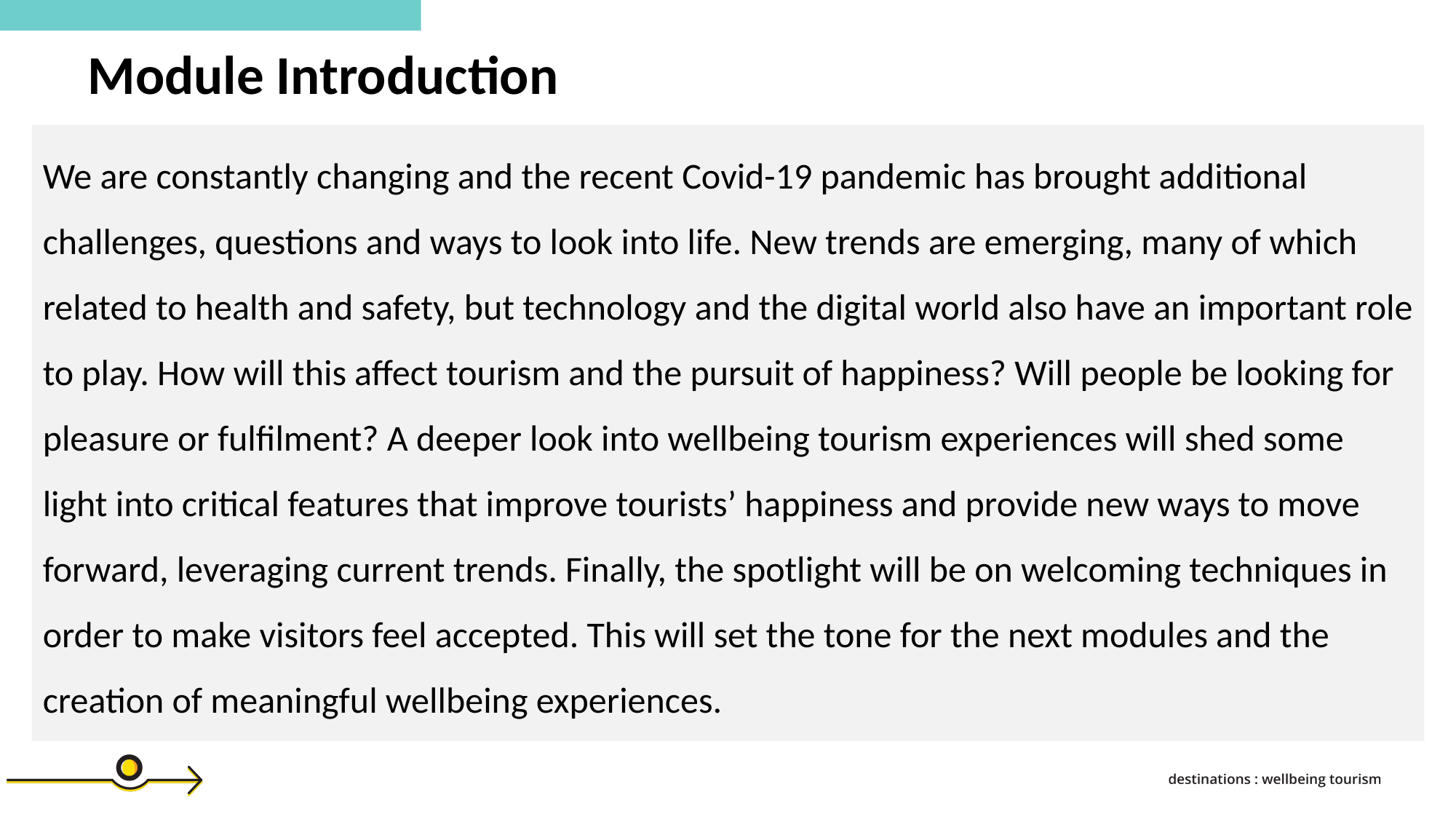

Module Introduction
We are constantly changing and the recent Covid-19 pandemic has brought additional challenges, questions and ways to look into life. New trends are emerging, many of which related to health and safety, but technology and the digital world also have an important role to play. How will this affect tourism and the pursuit of happiness? Will people be looking for pleasure or fulfilment? A deeper look into wellbeing tourism experiences will shed some light into critical features that improve tourists’ happiness and provide new ways to move forward, leveraging current trends. Finally, the spotlight will be on welcoming techniques in order to make visitors feel accepted. This will set the tone for the next modules and the creation of meaningful wellbeing experiences.